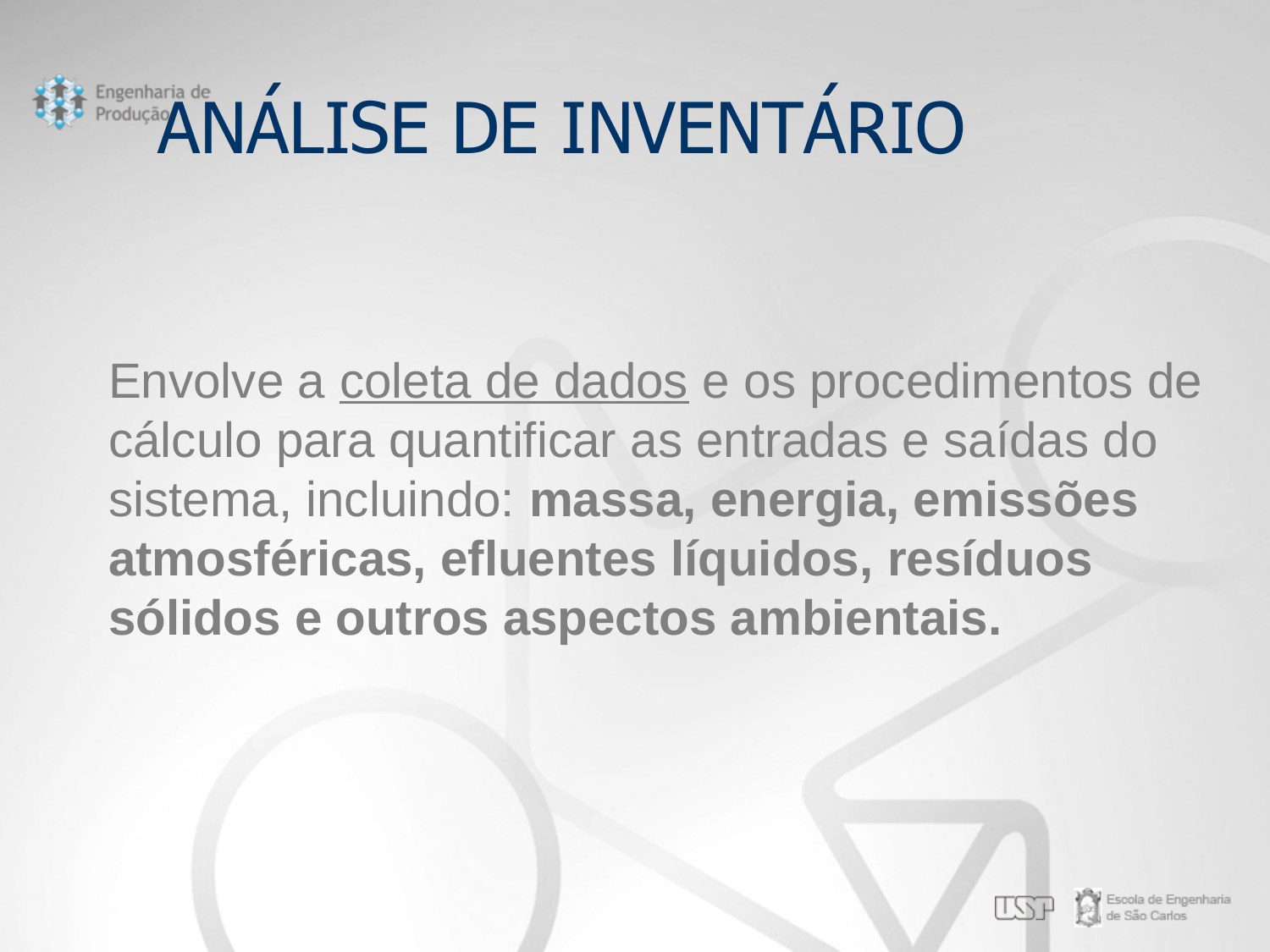

# ANÁLISE DE INVENTÁRIO
Envolve a coleta de dados e os procedimentos de cálculo para quantificar as entradas e saídas do sistema, incluindo: massa, energia, emissões atmosféricas, efluentes líquidos, resíduos sólidos e outros aspectos ambientais.